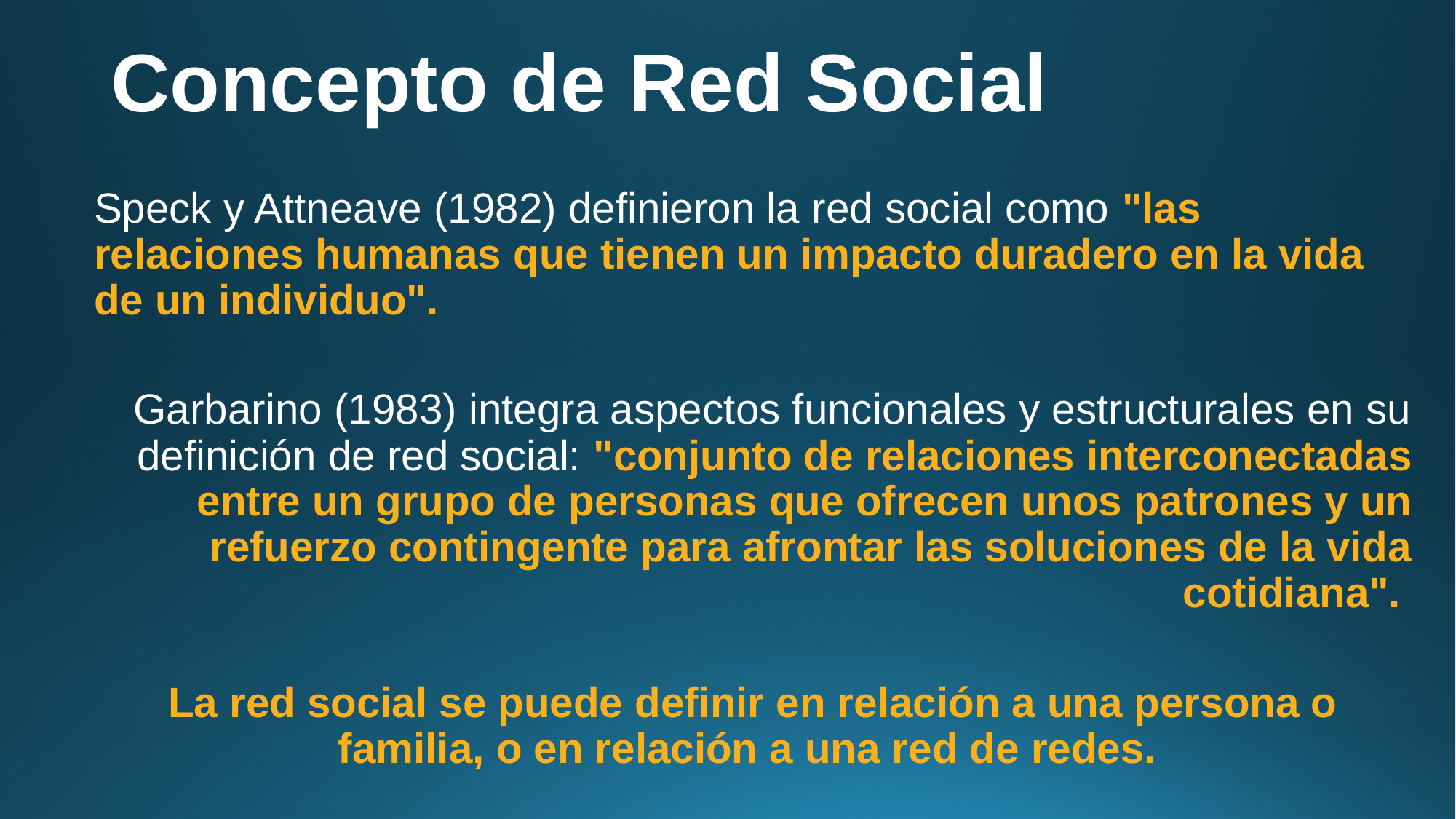

# Concepto de Red Social
Speck y Attneave (1982) definieron la red social como "las relaciones humanas que tienen un impacto duradero en la vida de un individuo".

Garbarino (1983) integra aspectos funcionales y estructurales en su definición de red social: "conjunto de relaciones interconectadas entre un grupo de personas que ofrecen unos patrones y un refuerzo contingente para afrontar las soluciones de la vida cotidiana".

La red social se puede definir en relación a una persona o familia, o en relación a una red de redes.